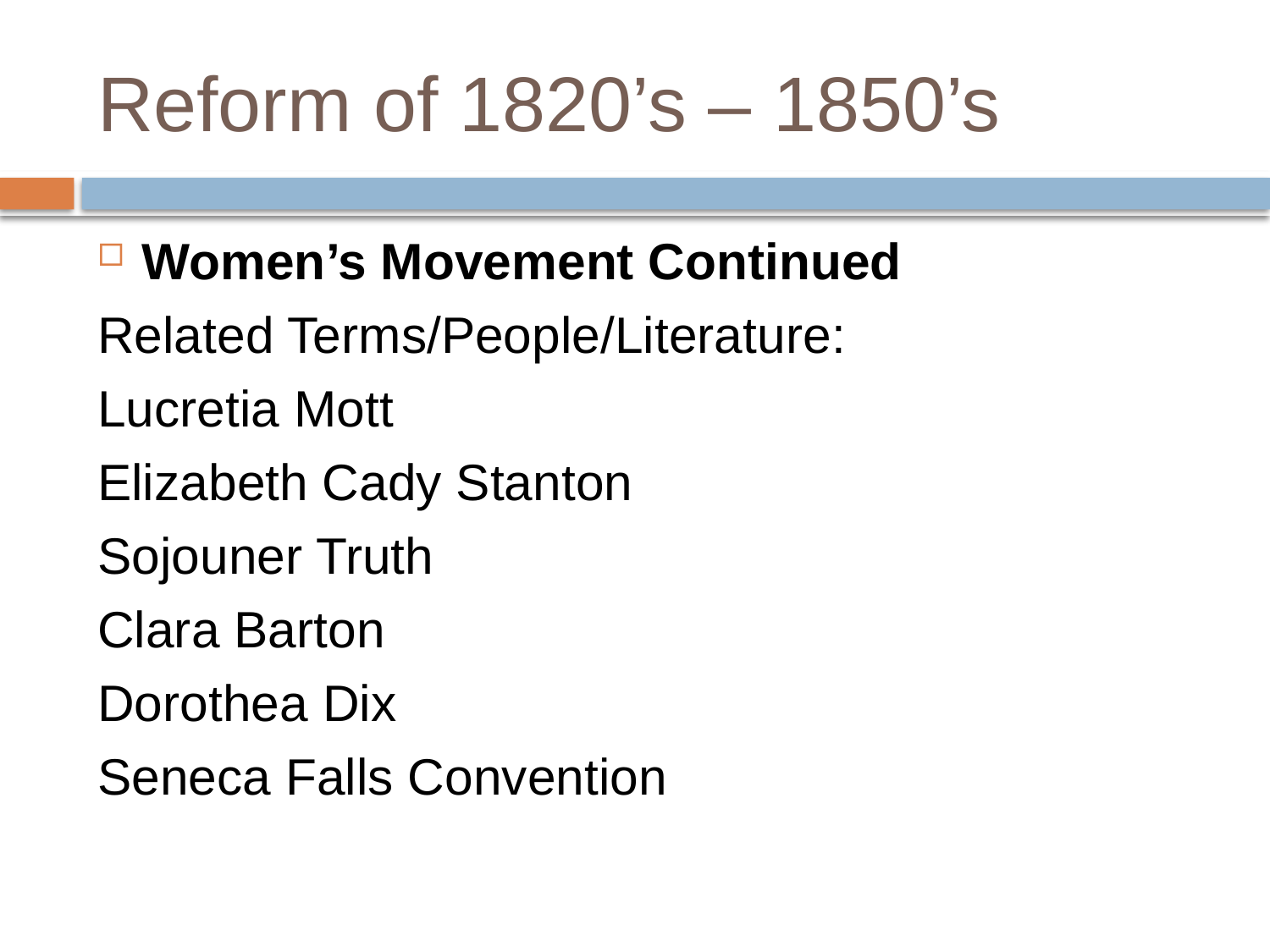

# Reform of 1820’s – 1850’s
Women’s Movement Continued
Related Terms/People/Literature:
Lucretia Mott
Elizabeth Cady Stanton
Sojouner Truth
Clara Barton
Dorothea Dix
Seneca Falls Convention